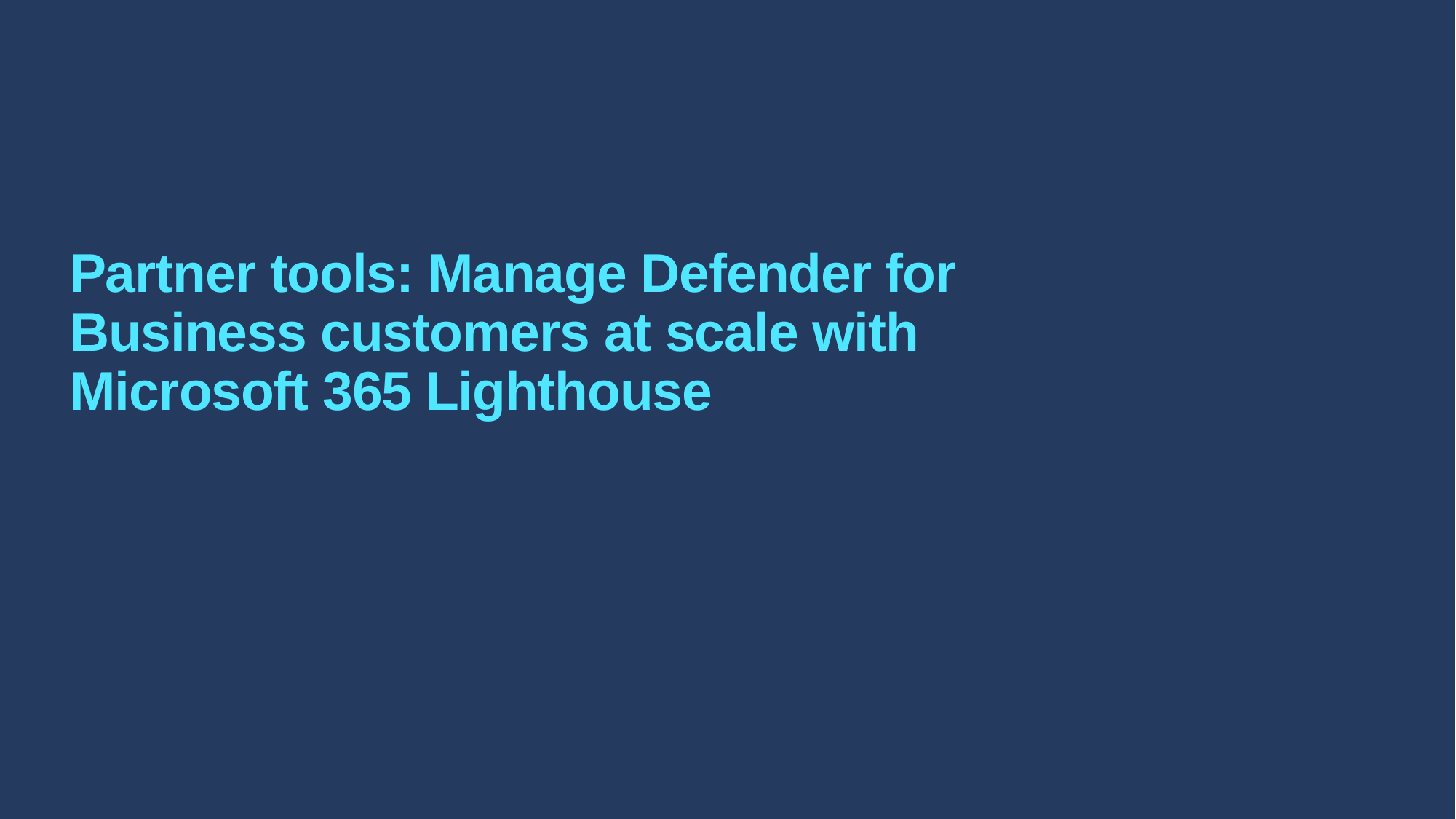

# Partner tools: Manage Defender for Business customers at scale with Microsoft 365 Lighthouse